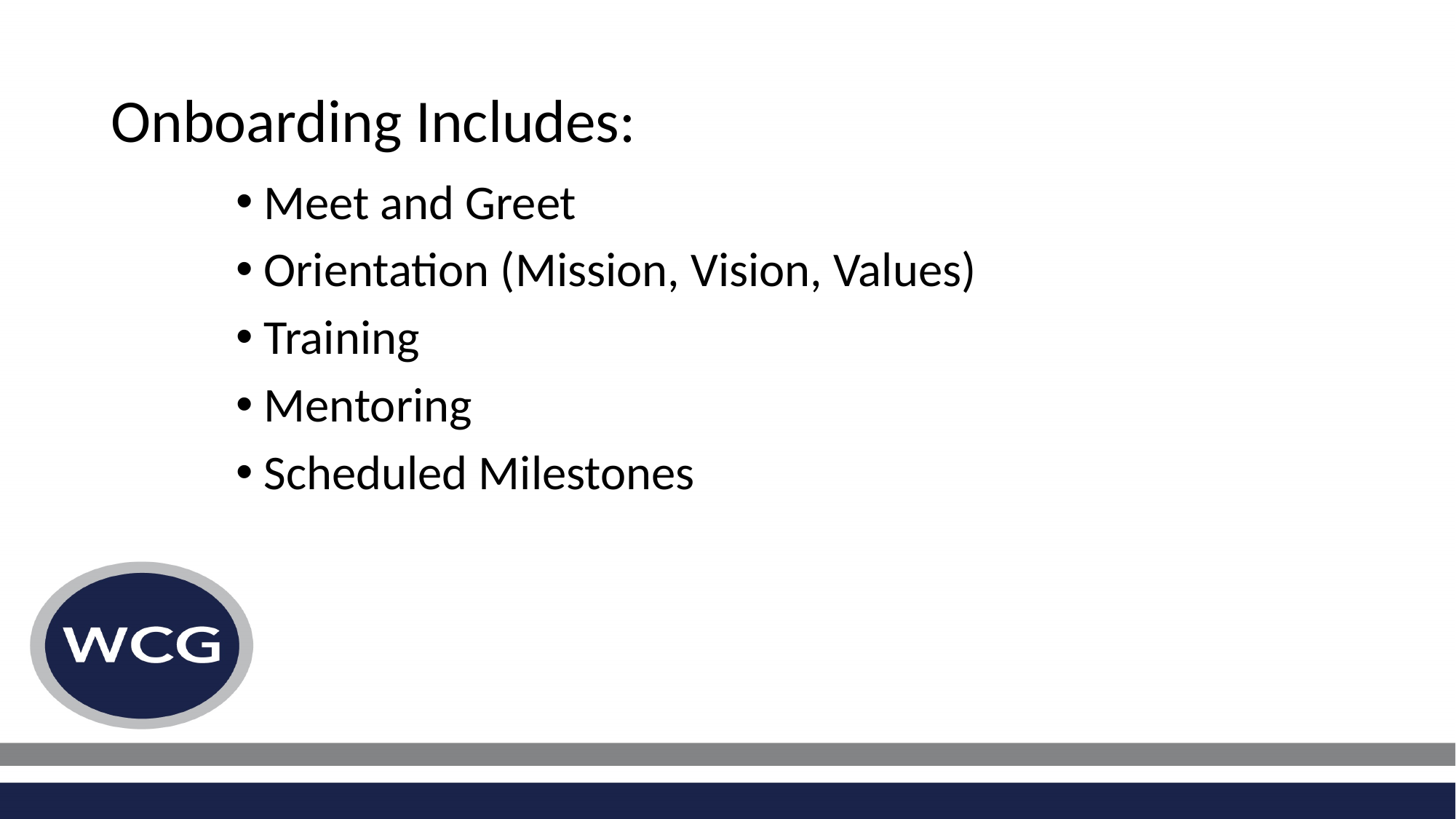

# Onboarding Includes:
Meet and Greet
Orientation (Mission, Vision, Values)
Training
Mentoring
Scheduled Milestones